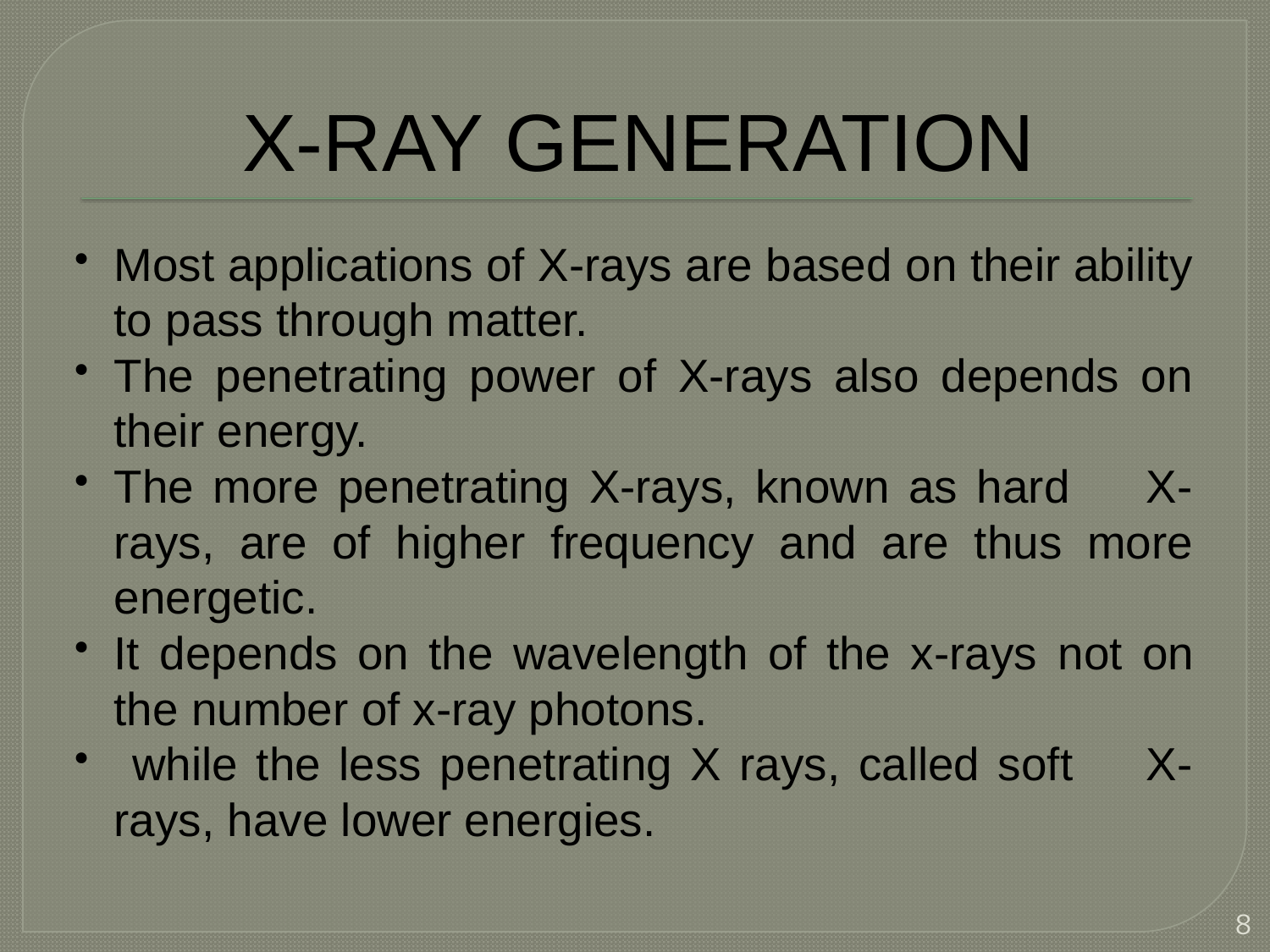

# X-RAY GENERATION
Most applications of X-rays are based on their ability to pass through matter.
The penetrating power of X-rays also depends on their energy.
The more penetrating X-rays, known as hard    X-rays, are of higher frequency and are thus more energetic.
It depends on the wavelength of the x-rays not on the number of x-ray photons.
 while the less penetrating X rays, called soft    X-rays, have lower energies.

8